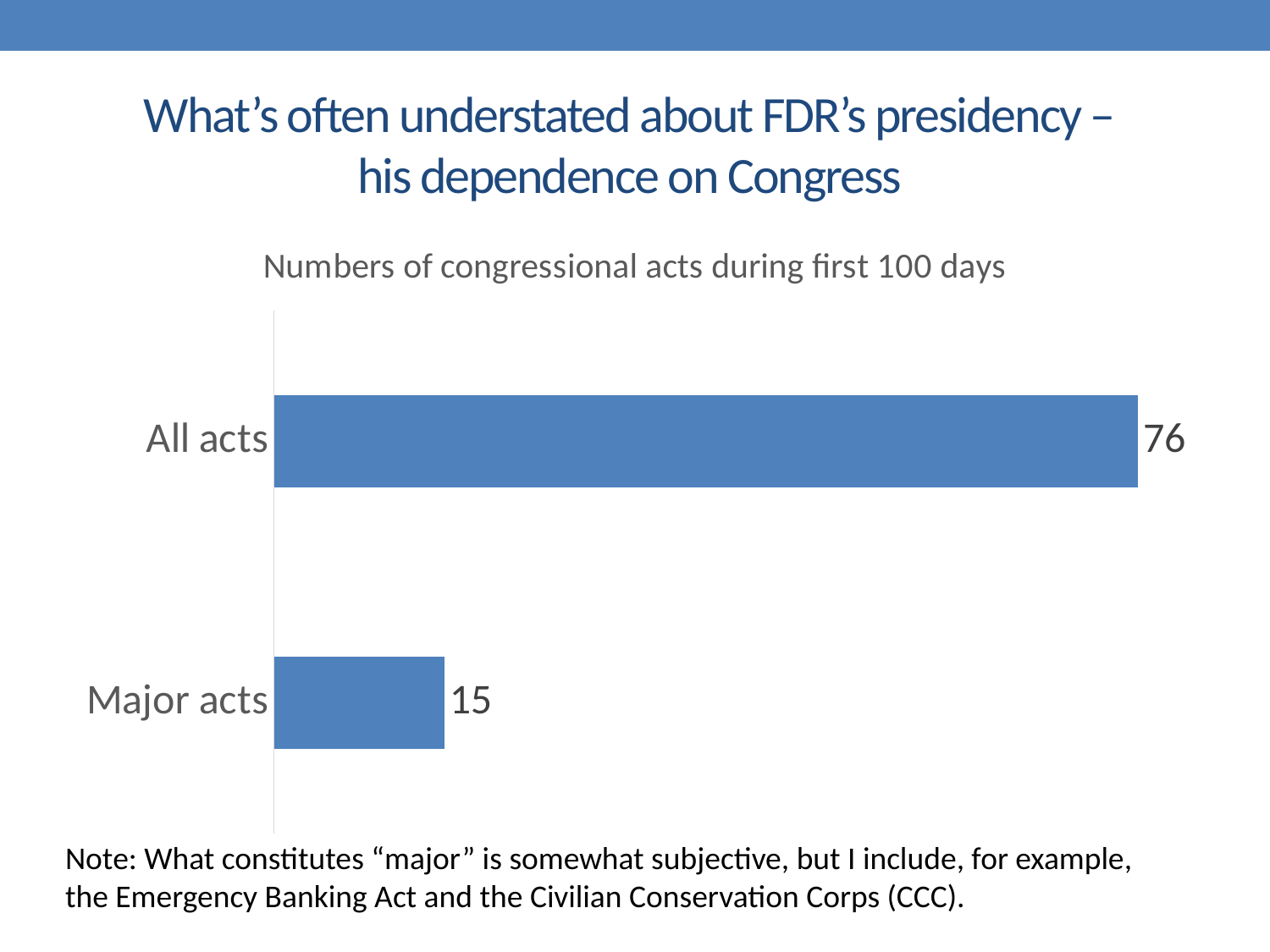

# What’s often understated about FDR’s presidency – his dependence on Congress

### Chart: Numbers of congressional acts during first 100 days

| Category | Numbers of congressional acts during first 100 days |
|---|---|
| Major acts | 15.0 |
| All acts | 76.0 |
Note: What constitutes “major” is somewhat subjective, but I include, for example, the Emergency Banking Act and the Civilian Conservation Corps (CCC).